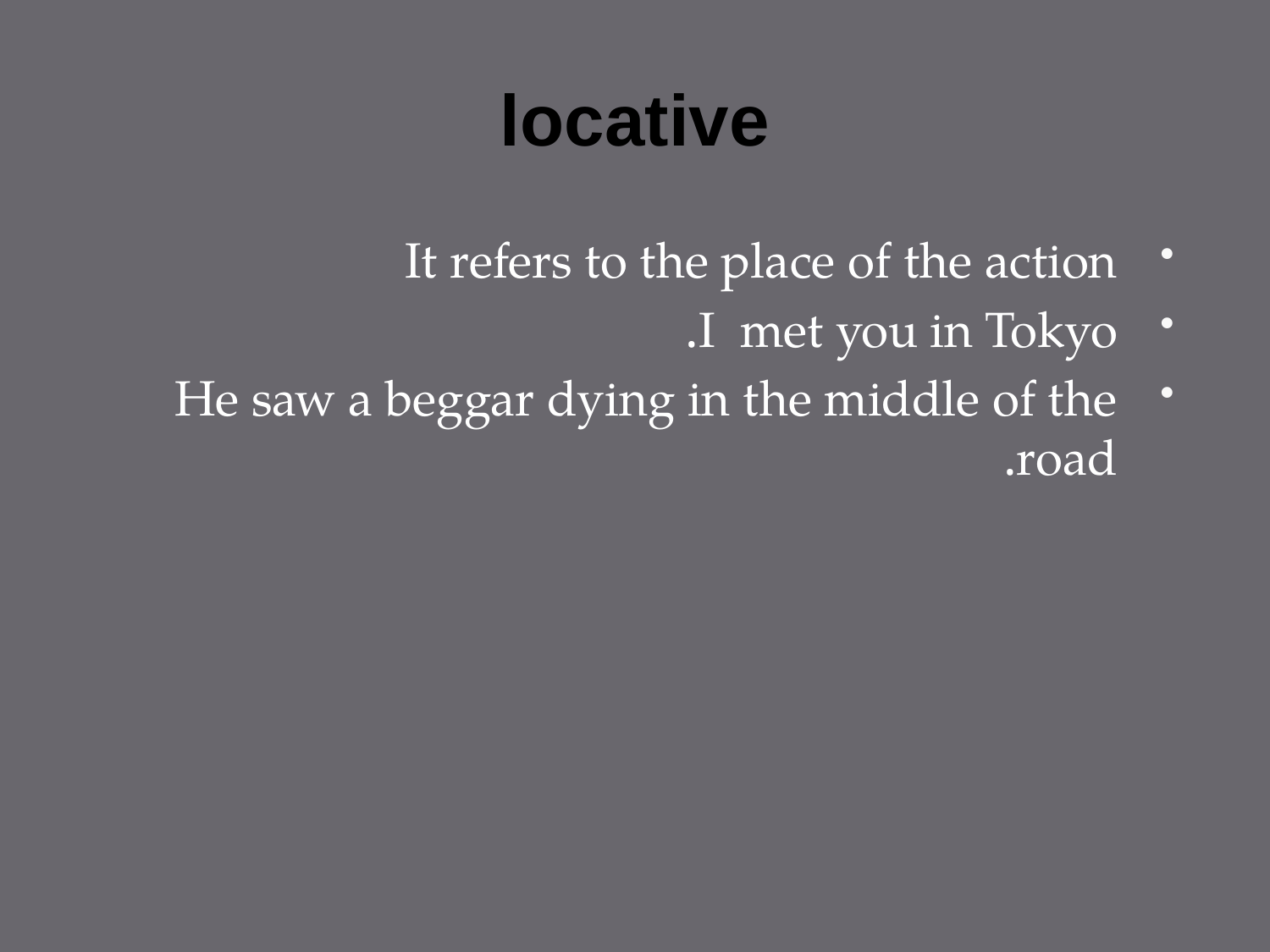

# locative
It refers to the place of the action
I  met you in Tokyo.
He saw a beggar dying in the middle of the road.